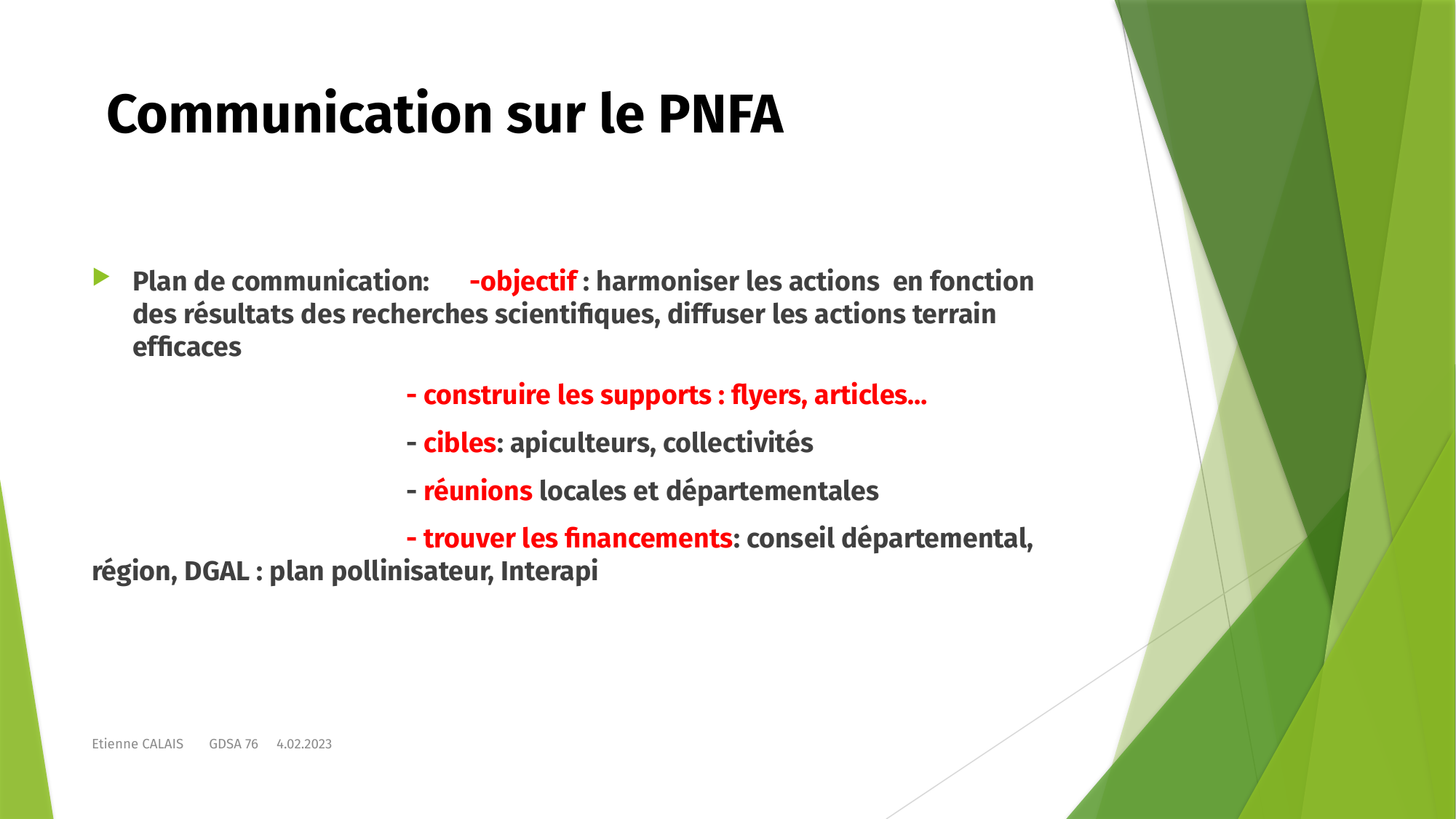

# Communication sur le PNFA
Plan de communication:      -objectif : harmoniser les actions  en fonction    des résultats des recherches scientifiques, diffuser les actions terrain efficaces
                                                - construire les supports : flyers, articles…
                                                - cibles: apiculteurs, collectivités
                                                - réunions locales et départementales
                                                - trouver les financements: conseil départemental, région, DGAL : plan pollinisateur, Interapi

Etienne CALAIS       GDSA 76     4.02.2023